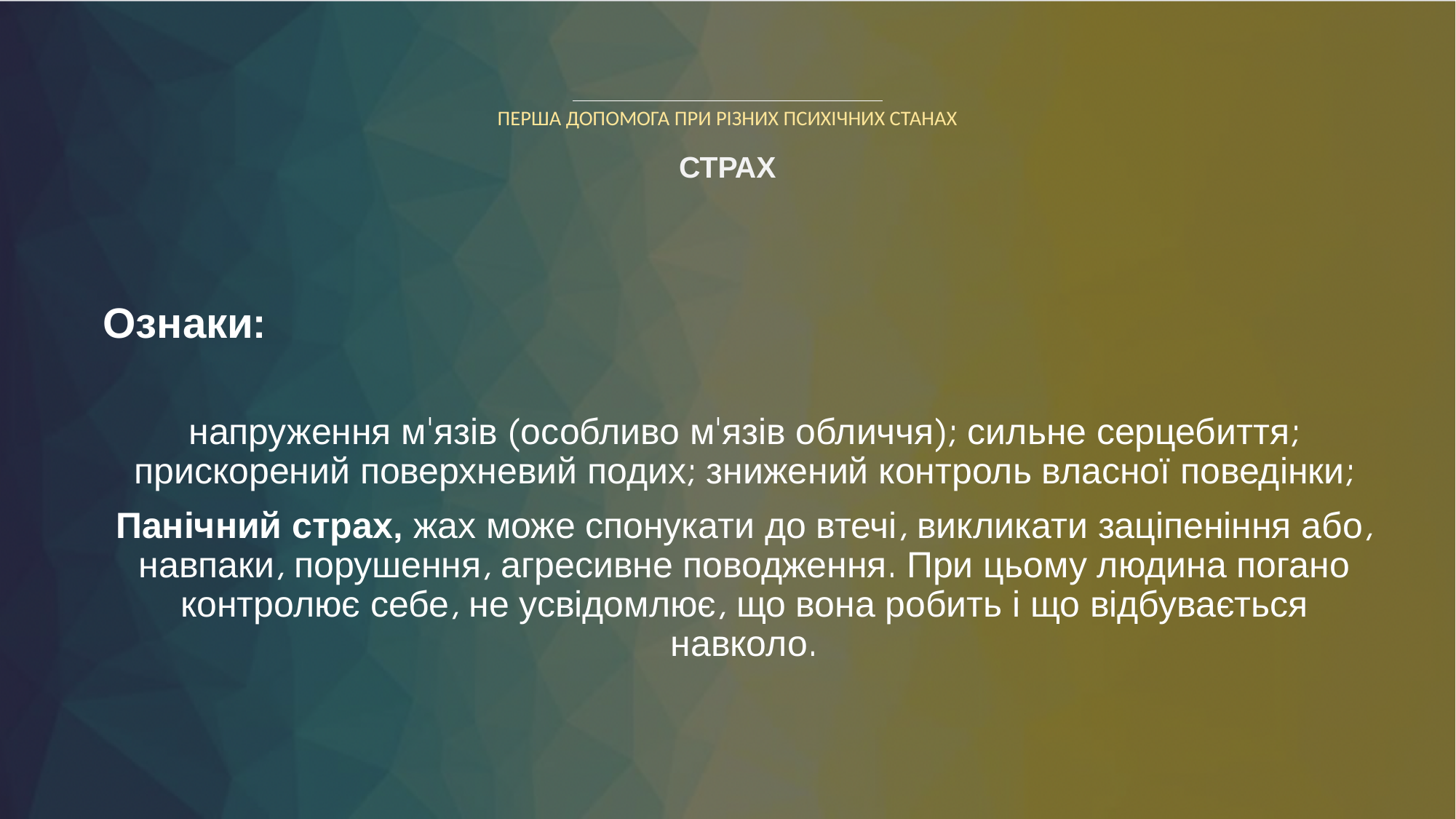

# ПЕРША ДОПОМОГА ПРИ РІЗНИХ ПСИХІЧНИХ СТАНАХ СТРАХ
Ознаки:
напруження м'язів (особливо м'язів обличчя); сильне серцебиття; прискорений поверхневий подих; знижений контроль власної поведінки;
Панічний страх, жах може спонукати до втечі, викликати заціпеніння або, навпаки, порушення, агресивне поводження. При цьому людина погано контролює себе, не усвідомлює, що вона робить і що відбувається навколо.